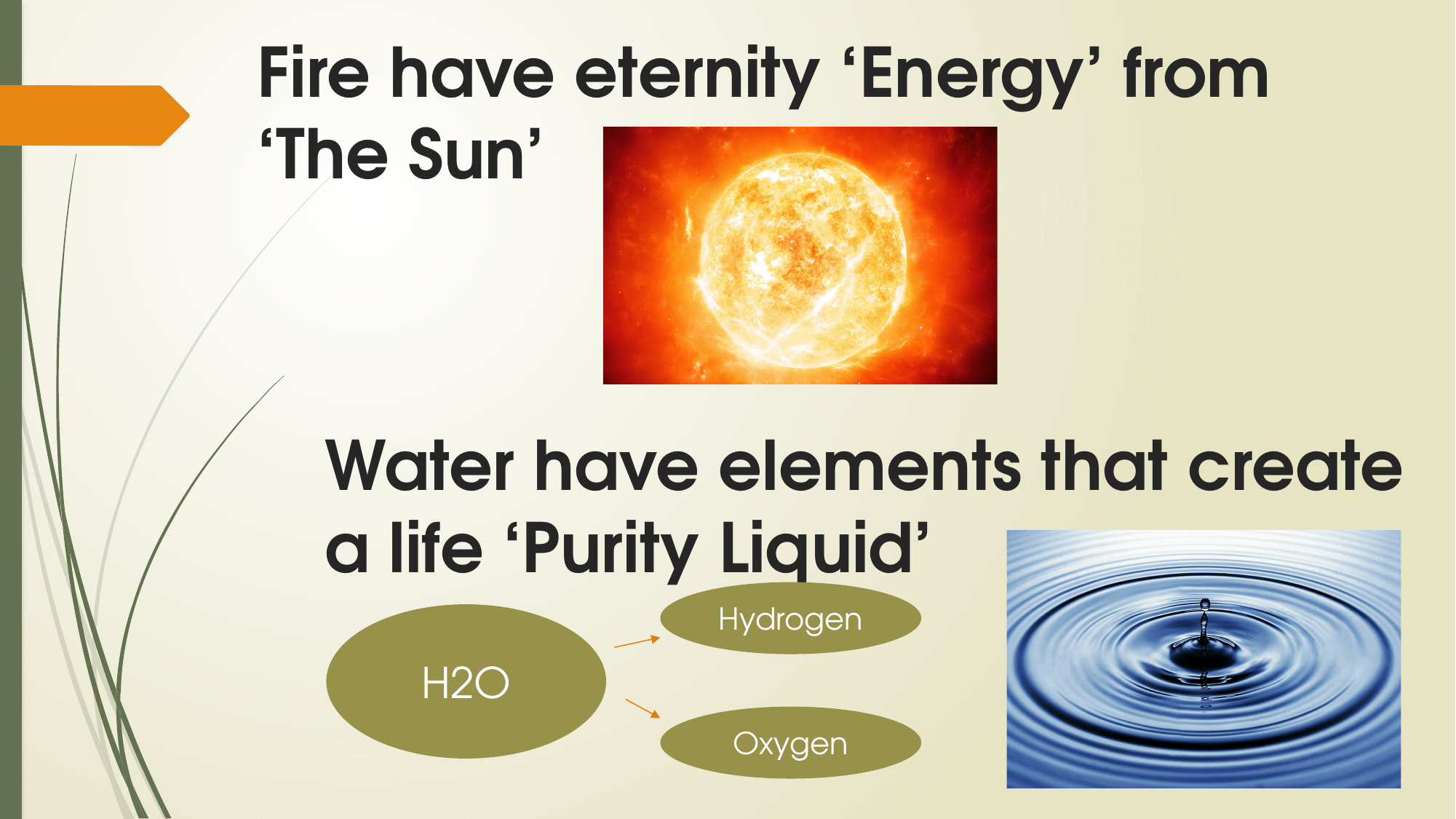

Fire have eternity ‘Energy’ from ‘The Sun’

Water have elements that create a life ‘Purity Liquid’

Hydrogen
H2O
Oxygen